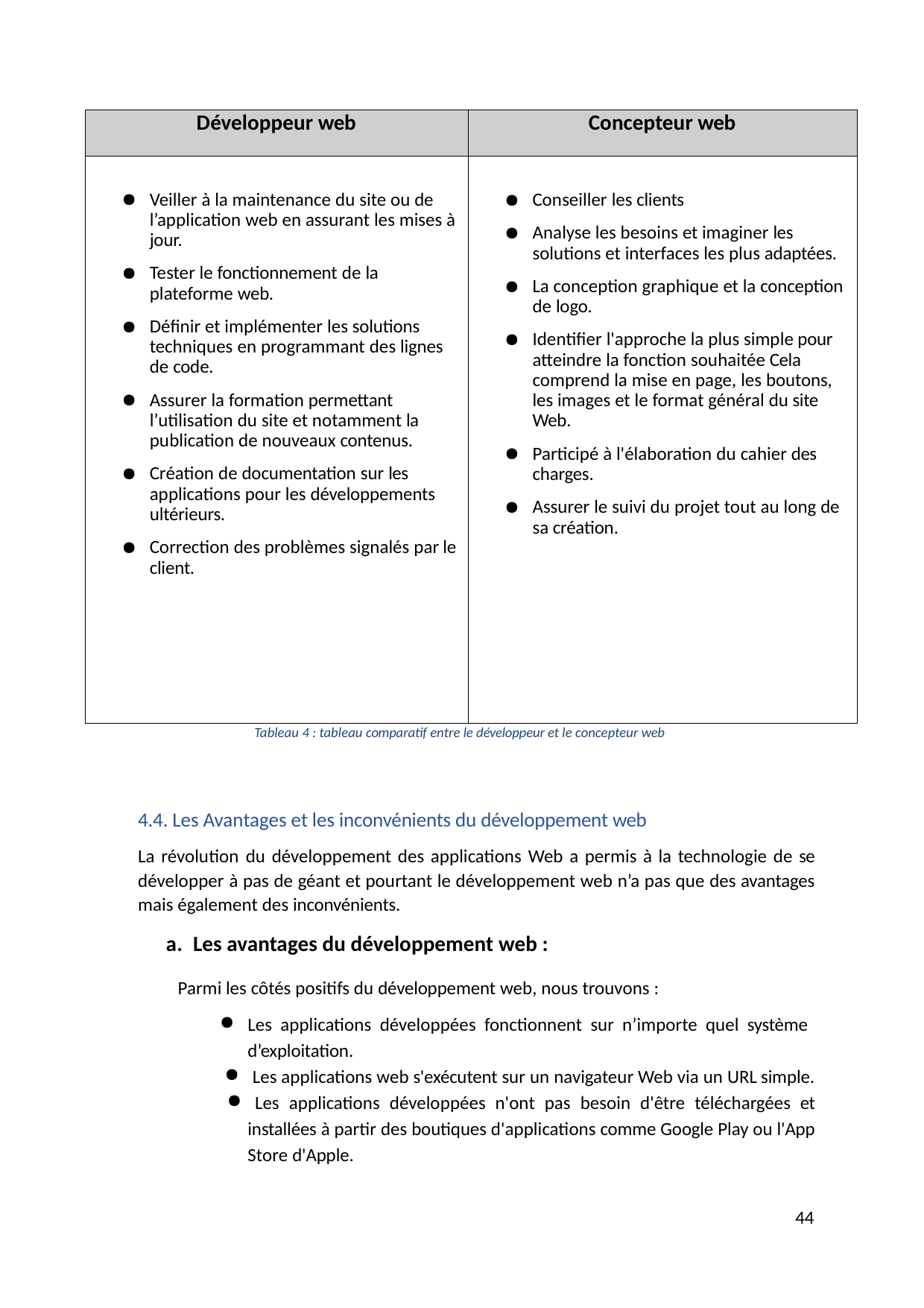

| Développeur web | Concepteur web |
| --- | --- |
| Veiller à la maintenance du site ou de l’application web en assurant les mises à jour. Tester le fonctionnement de la plateforme web. Définir et implémenter les solutions techniques en programmant des lignes de code. Assurer la formation permettant l’utilisation du site et notamment la publication de nouveaux contenus. Création de documentation sur les applications pour les développements ultérieurs. Correction des problèmes signalés par le client. | Conseiller les clients Analyse les besoins et imaginer les solutions et interfaces les plus adaptées. La conception graphique et la conception de logo. Identifier l'approche la plus simple pour atteindre la fonction souhaitée Cela comprend la mise en page, les boutons, les images et le format général du site Web. Participé à l'élaboration du cahier des charges. Assurer le suivi du projet tout au long de sa création. |
Tableau 4 : tableau comparatif entre le développeur et le concepteur web
4.4. Les Avantages et les inconvénients du développement web
La révolution du développement des applications Web a permis à la technologie de se développer à pas de géant et pourtant le développement web n’a pas que des avantages mais également des inconvénients.
a. Les avantages du développement web :
Parmi les côtés positifs du développement web, nous trouvons :
Les applications développées fonctionnent sur n’importe quel système d’exploitation.
Les applications web s'exécutent sur un navigateur Web via un URL simple.
Les applications développées n'ont pas besoin d'être téléchargées et
installées à partir des boutiques d'applications comme Google Play ou l'App Store d'Apple.
44